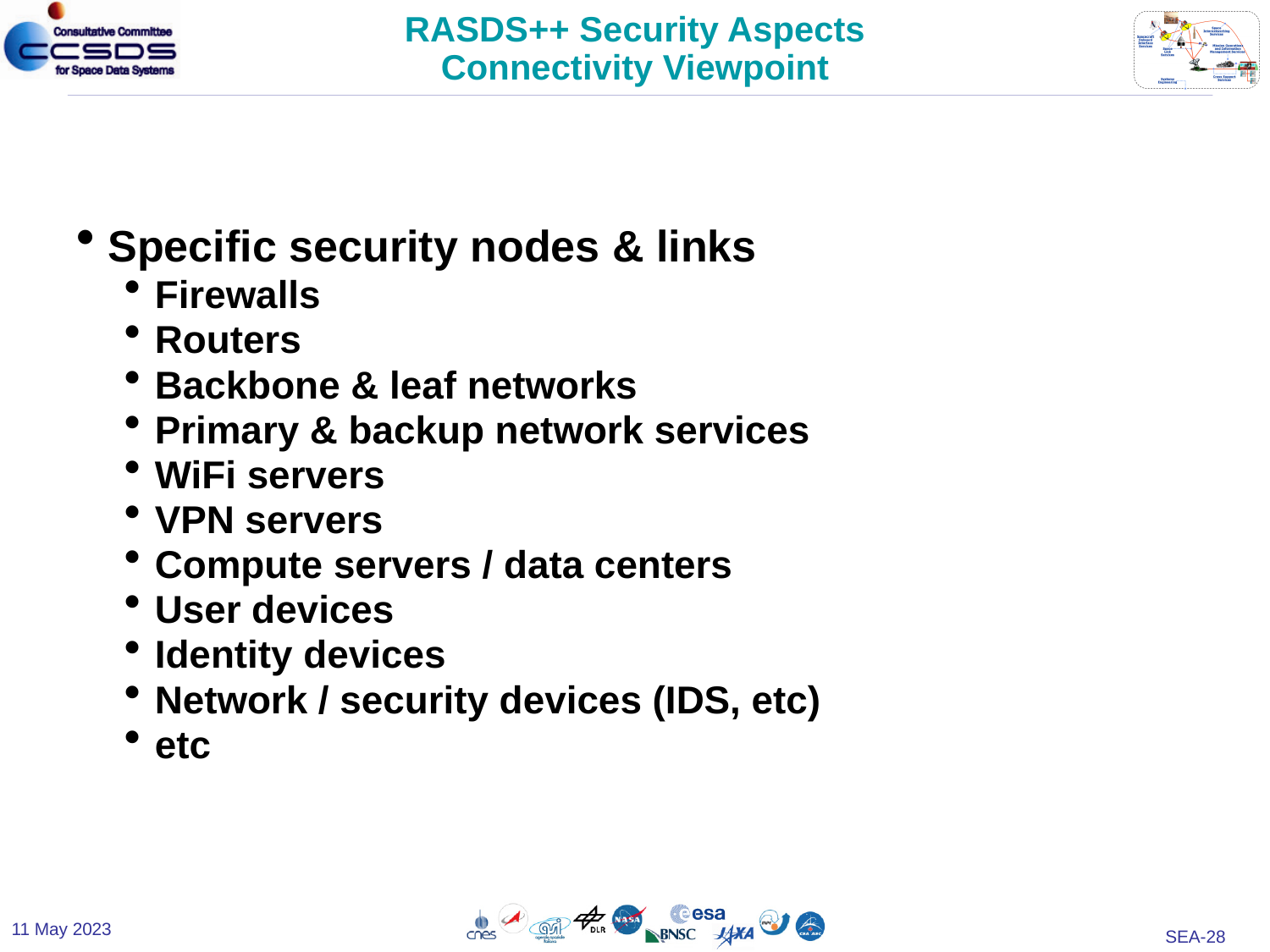

# RASDS++ Security Aspects Connectivity Viewpoint
Specific security nodes & links
Firewalls
Routers
Backbone & leaf networks
Primary & backup network services
WiFi servers
VPN servers
Compute servers / data centers
User devices
Identity devices
Network / security devices (IDS, etc)
etc

11 May 2023